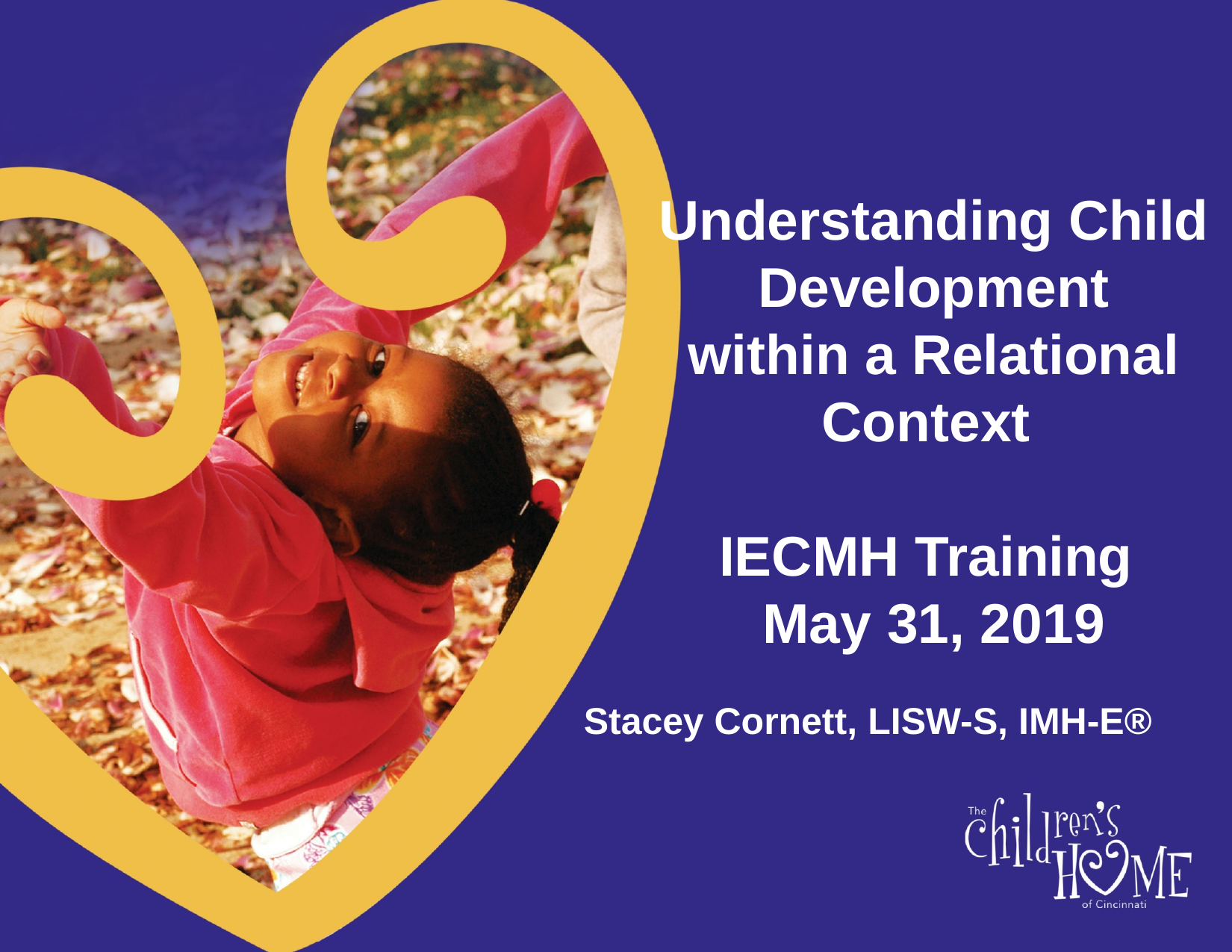

# Understanding Child Development within a Relational Context IECMH Training May 31, 2019
Stacey Cornett, LISW-S, IMH-E®